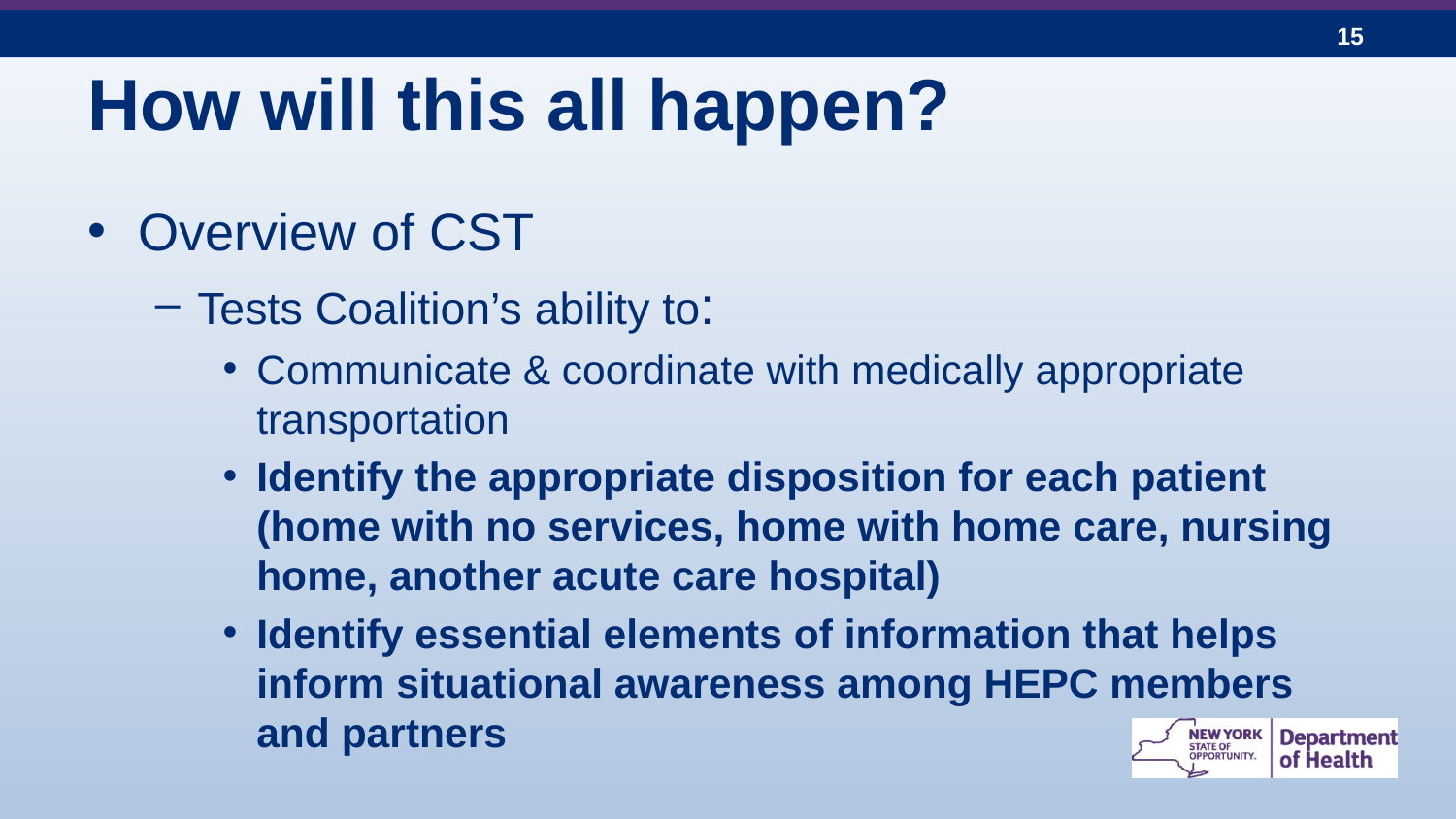

# How will this all happen?
Overview of CST
Tests Coalition’s ability to:
Communicate & coordinate with medically appropriate transportation
Identify the appropriate disposition for each patient (home with no services, home with home care, nursing home, another acute care hospital)
Identify essential elements of information that helps inform situational awareness among HEPC members and partners